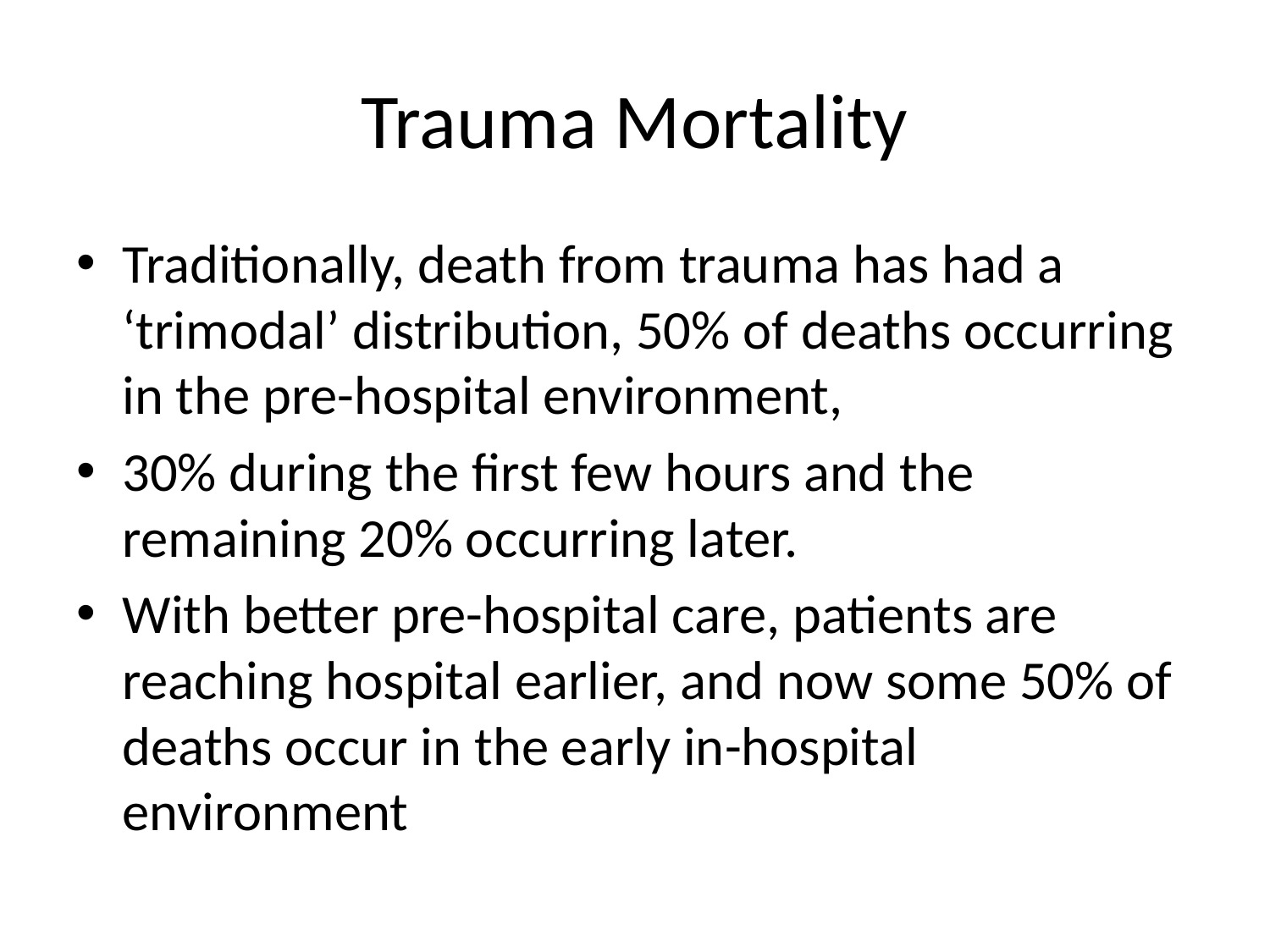

# Trauma Mortality
Traditionally, death from trauma has had a ‘trimodal’ distribution, 50% of deaths occurring in the pre-hospital environment,
30% during the first few hours and the remaining 20% occurring later.
With better pre-hospital care, patients are reaching hospital earlier, and now some 50% of deaths occur in the early in-hospital environment